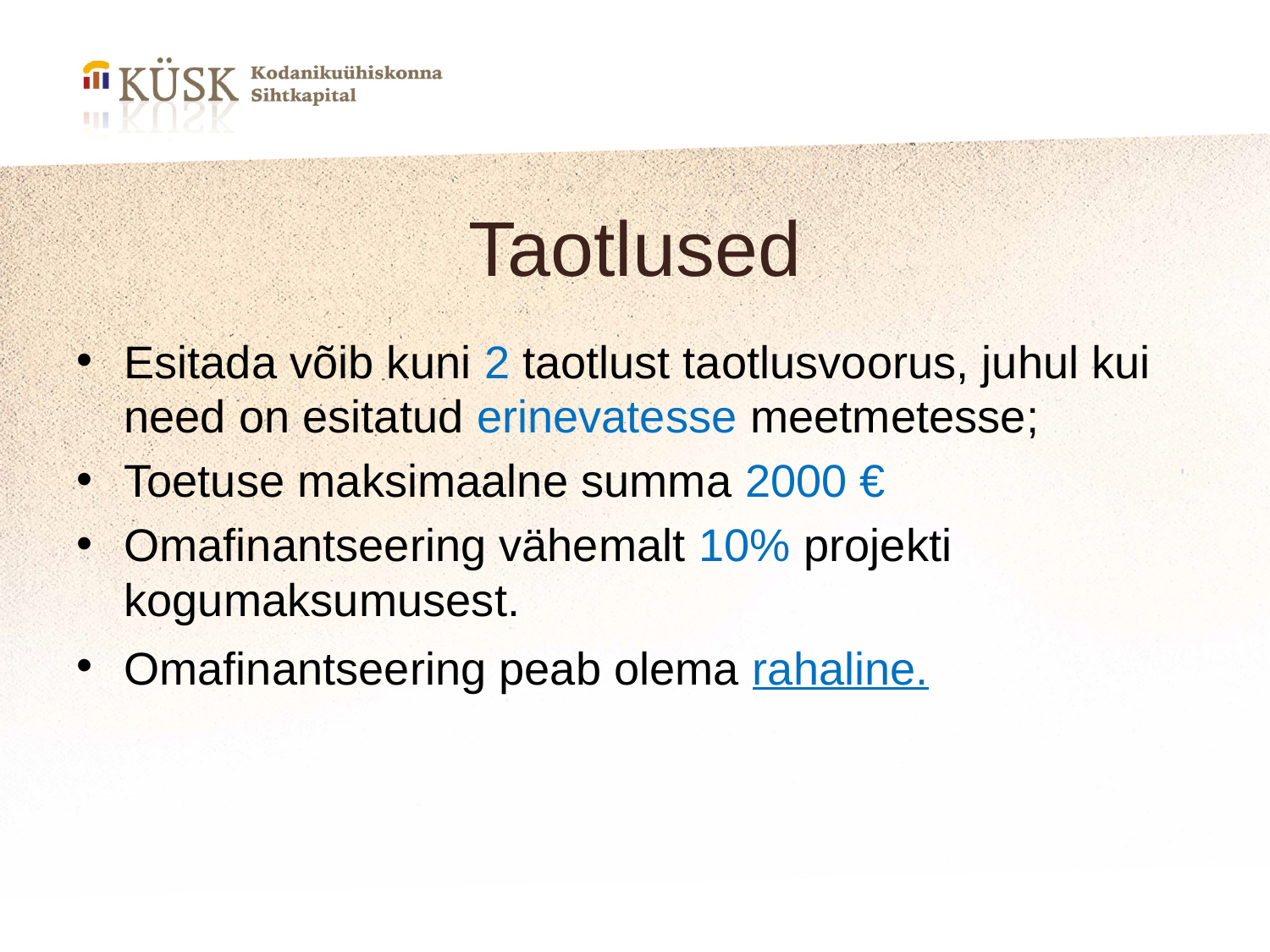

# Taotlused
Esitada võib kuni 2 taotlust taotlusvoorus, juhul kui need on esitatud erinevatesse meetmetesse;
Toetuse maksimaalne summa 2000 €
Omafinantseering vähemalt 10% projekti kogumaksumusest.
Omafinantseering peab olema rahaline.